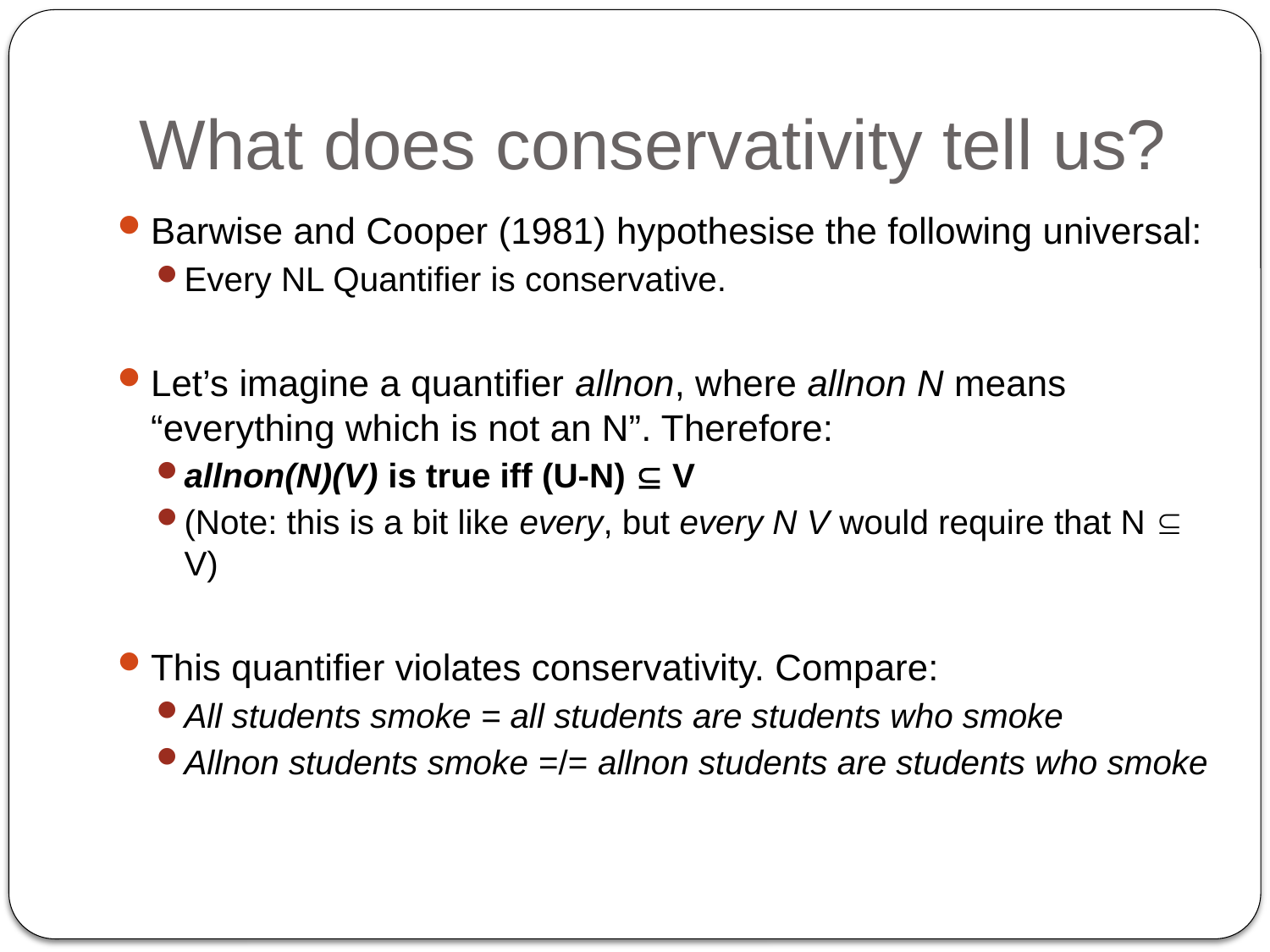

# What does conservativity tell us?
Barwise and Cooper (1981) hypothesise the following universal:
Every NL Quantifier is conservative.

Let’s imagine a quantifier allnon, where allnon N means “everything which is not an N”. Therefore:
allnon(N)(V) is true iff (U-N) ⊆ V
(Note: this is a bit like every, but every N V would require that N ⊆ V)

This quantifier violates conservativity. Compare:
All students smoke = all students are students who smoke
Allnon students smoke =/= allnon students are students who smoke